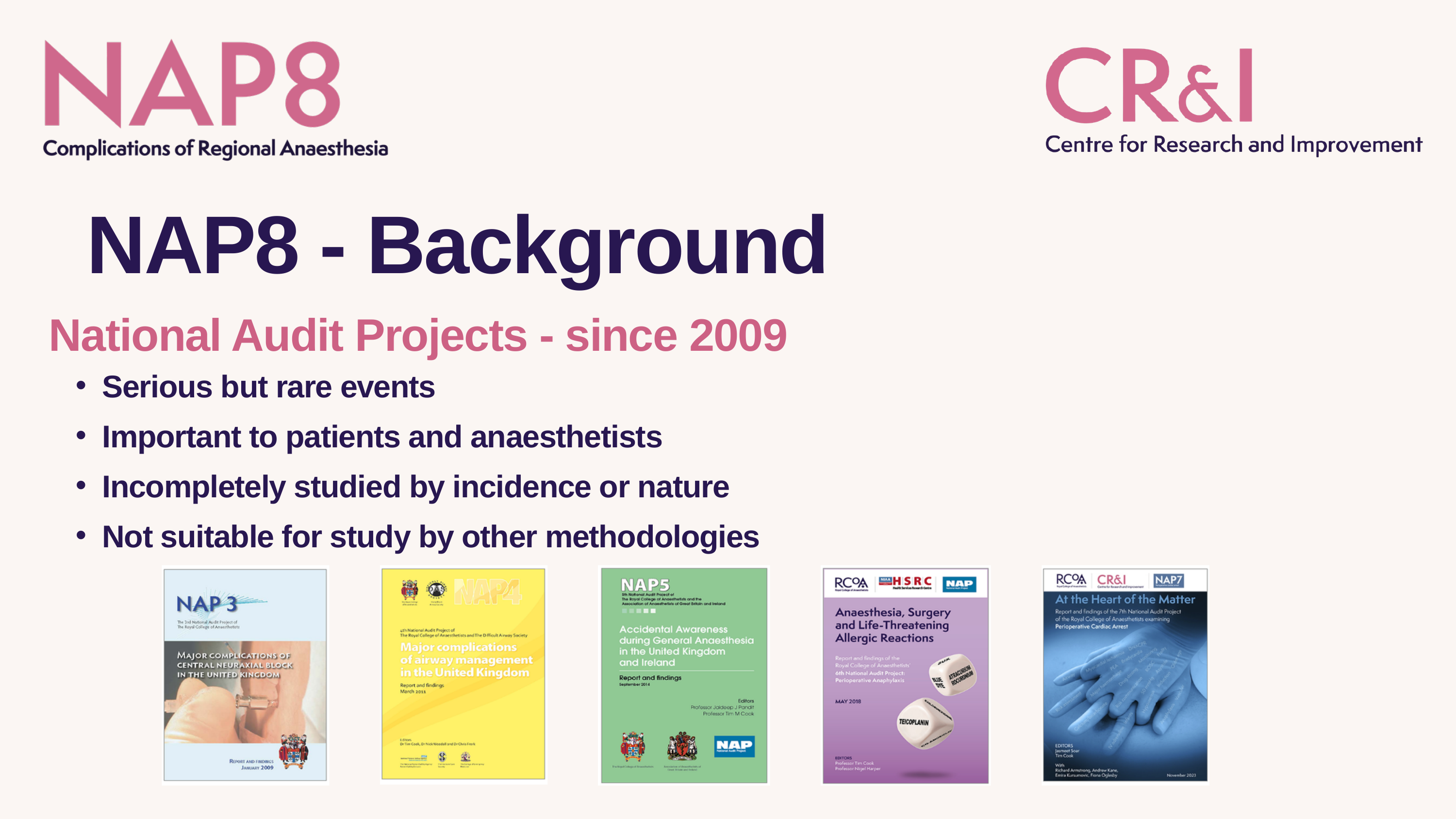

NAP8 - Background
National Audit Projects - since 2009
Serious but rare events
Important to patients and anaesthetists
Incompletely studied by incidence or nature
Not suitable for study by other methodologies